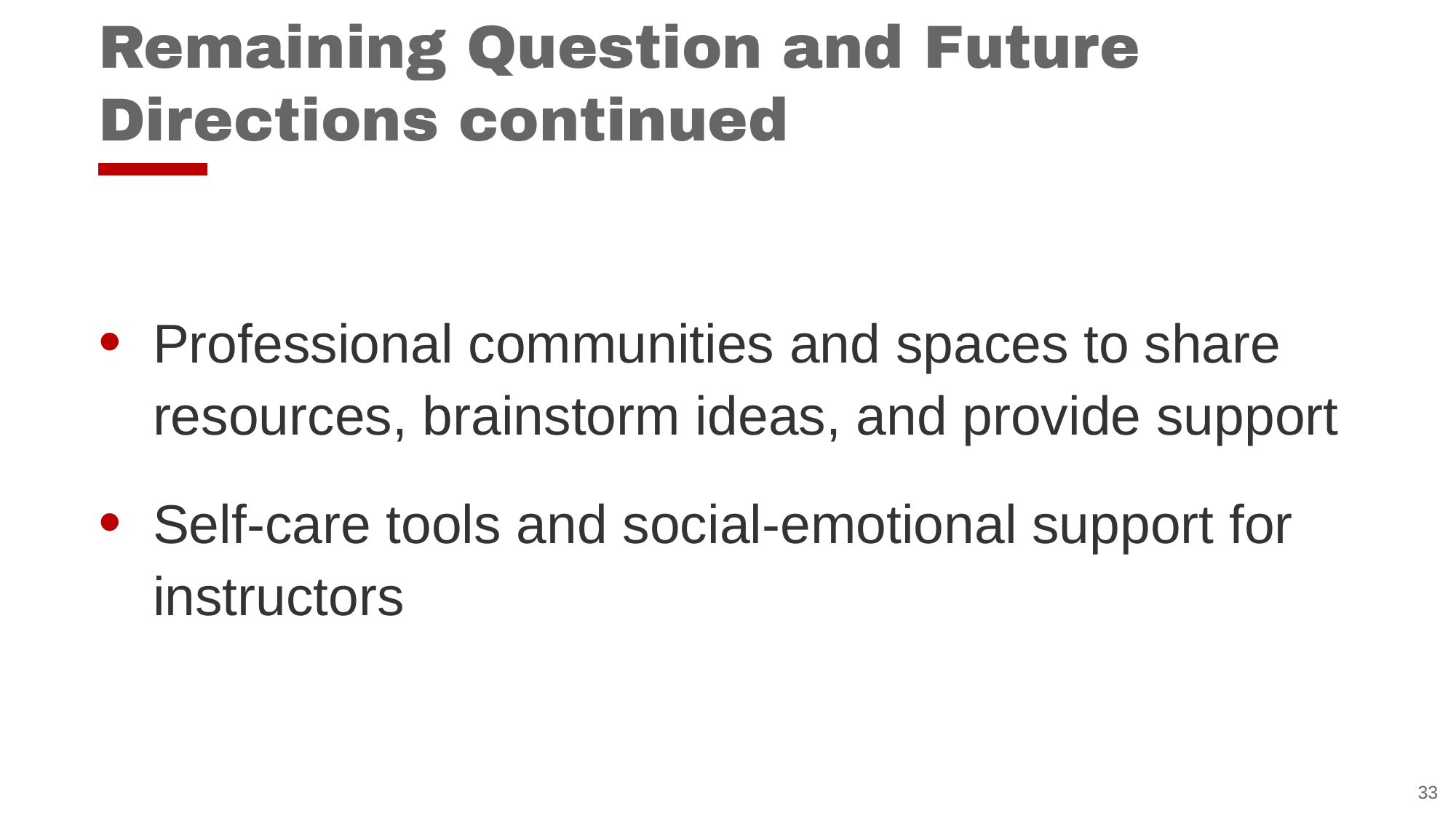

# Remaining Question and Future Directions continued
Professional communities and spaces to share resources, brainstorm ideas, and provide support
Self-care tools and social-emotional support for instructors
33